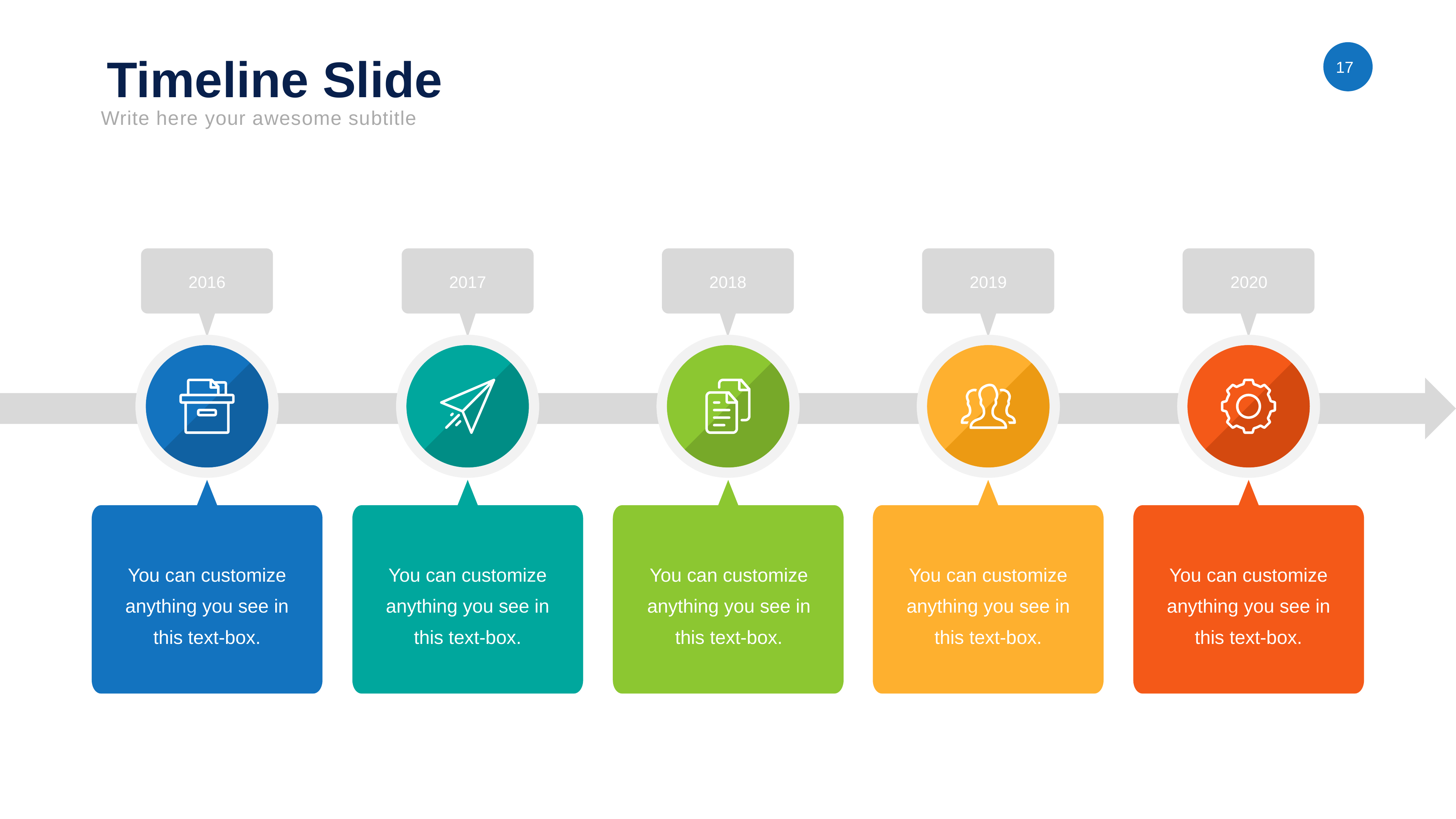

Timeline Slide
Write here your awesome subtitle

2016
2017
2018
2019
2020

You can customize anything you see in this text-box.
You can customize anything you see in this text-box.
You can customize anything you see in this text-box.
You can customize anything you see in this text-box.
You can customize anything you see in this text-box.